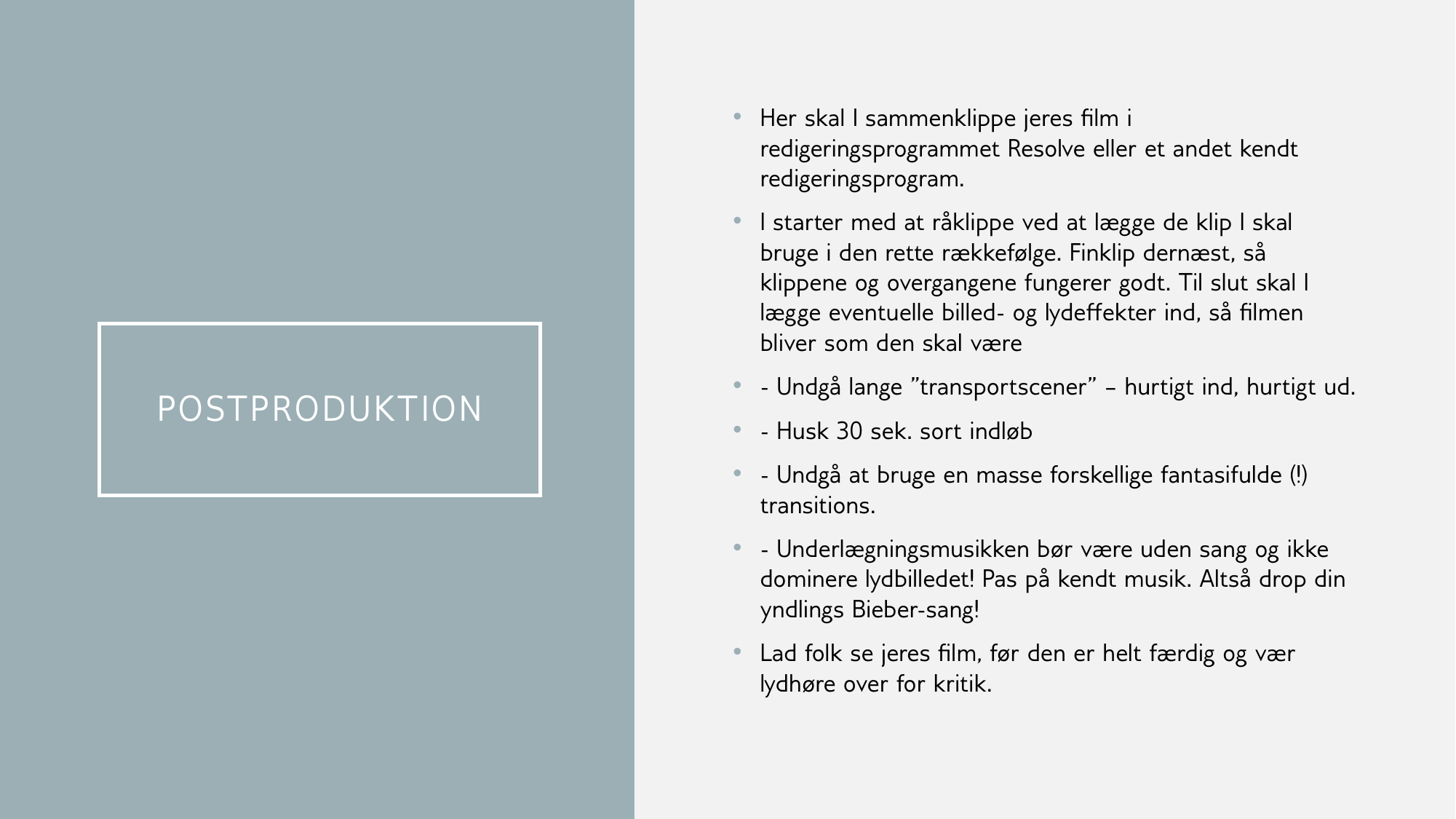

Her skal I sammenklippe jeres film i redigeringsprogrammet Resolve eller et andet kendt redigeringsprogram.
I starter med at råklippe ved at lægge de klip I skal bruge i den rette rækkefølge. Finklip dernæst, så klippene og overgangene fungerer godt. Til slut skal I lægge eventuelle billed- og lydeffekter ind, så filmen bliver som den skal være
- Undgå lange ”transportscener” – hurtigt ind, hurtigt ud.
- Husk 30 sek. sort indløb
- Undgå at bruge en masse forskellige fantasifulde (!) transitions.
- Underlægningsmusikken bør være uden sang og ikke dominere lydbilledet! Pas på kendt musik. Altså drop din yndlings Bieber-sang!
Lad folk se jeres film, før den er helt færdig og vær lydhøre over for kritik.

# postproduktion